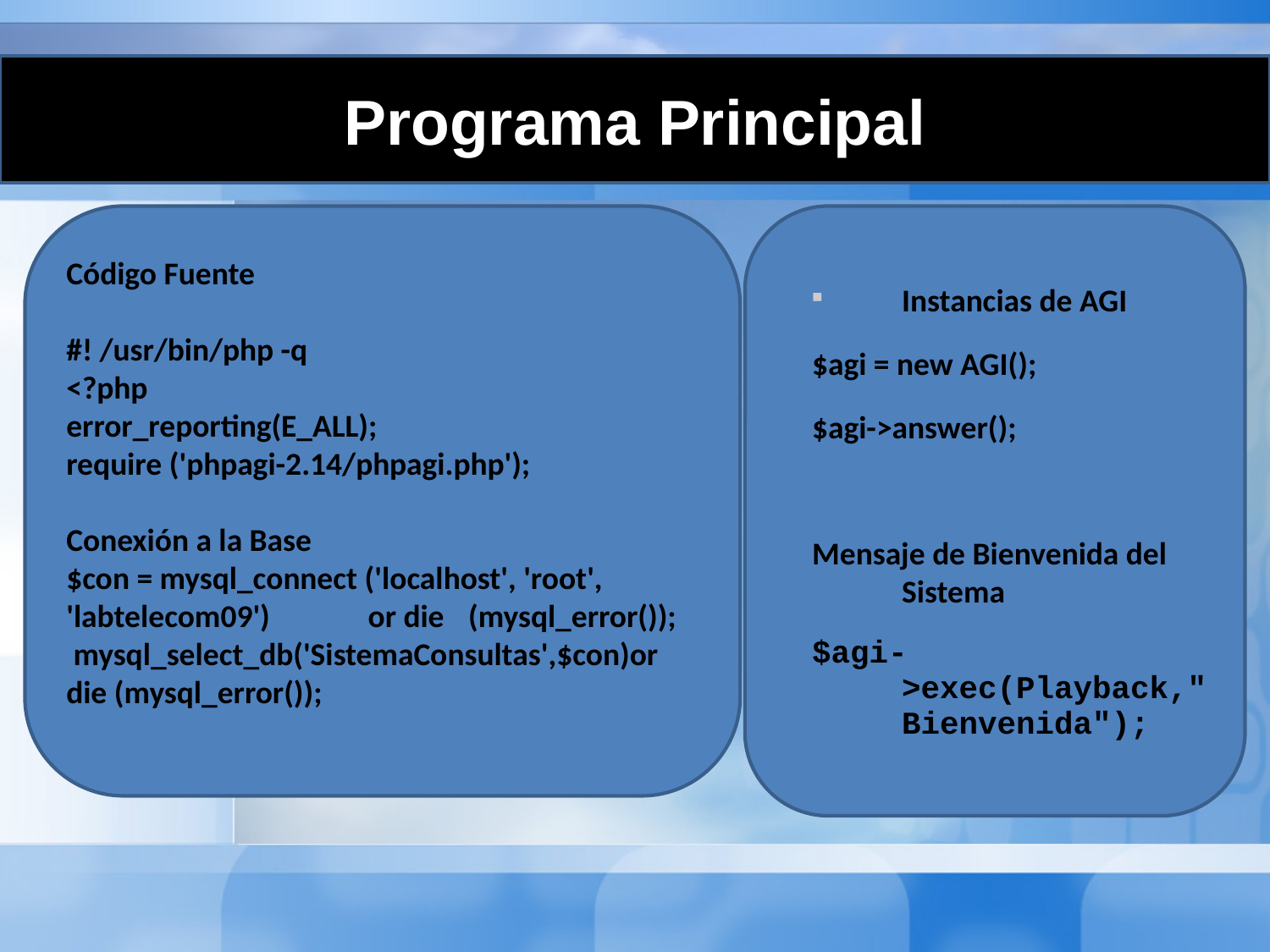

Programa Principal
Código Fuente

#! /usr/bin/php -q
<?php
error_reporting(E_ALL);
require ('phpagi-2.14/phpagi.php');

Conexión a la Base
$con = mysql_connect ('localhost', 'root', 'labtelecom09') 	or die 	(mysql_error());
 mysql_select_db('SistemaConsultas',$con)or die (mysql_error());

Instancias de AGI
$agi = new AGI();
$agi->answer();

Mensaje de Bienvenida del Sistema
$agi->exec(Playback,"Bienvenida");